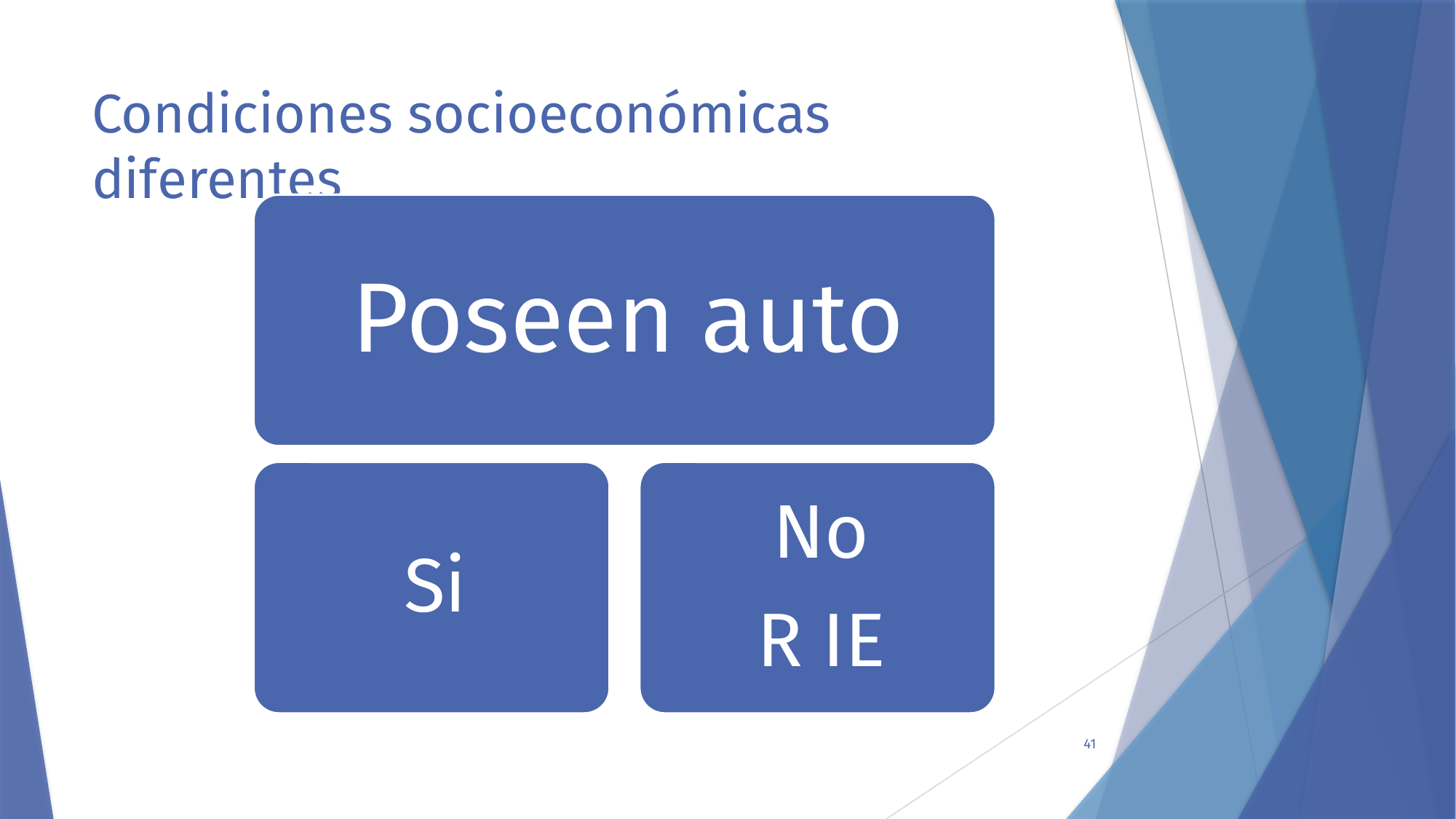

# Condiciones socioeconómicas diferentes
Poseen auto
Si
No
R IE
41